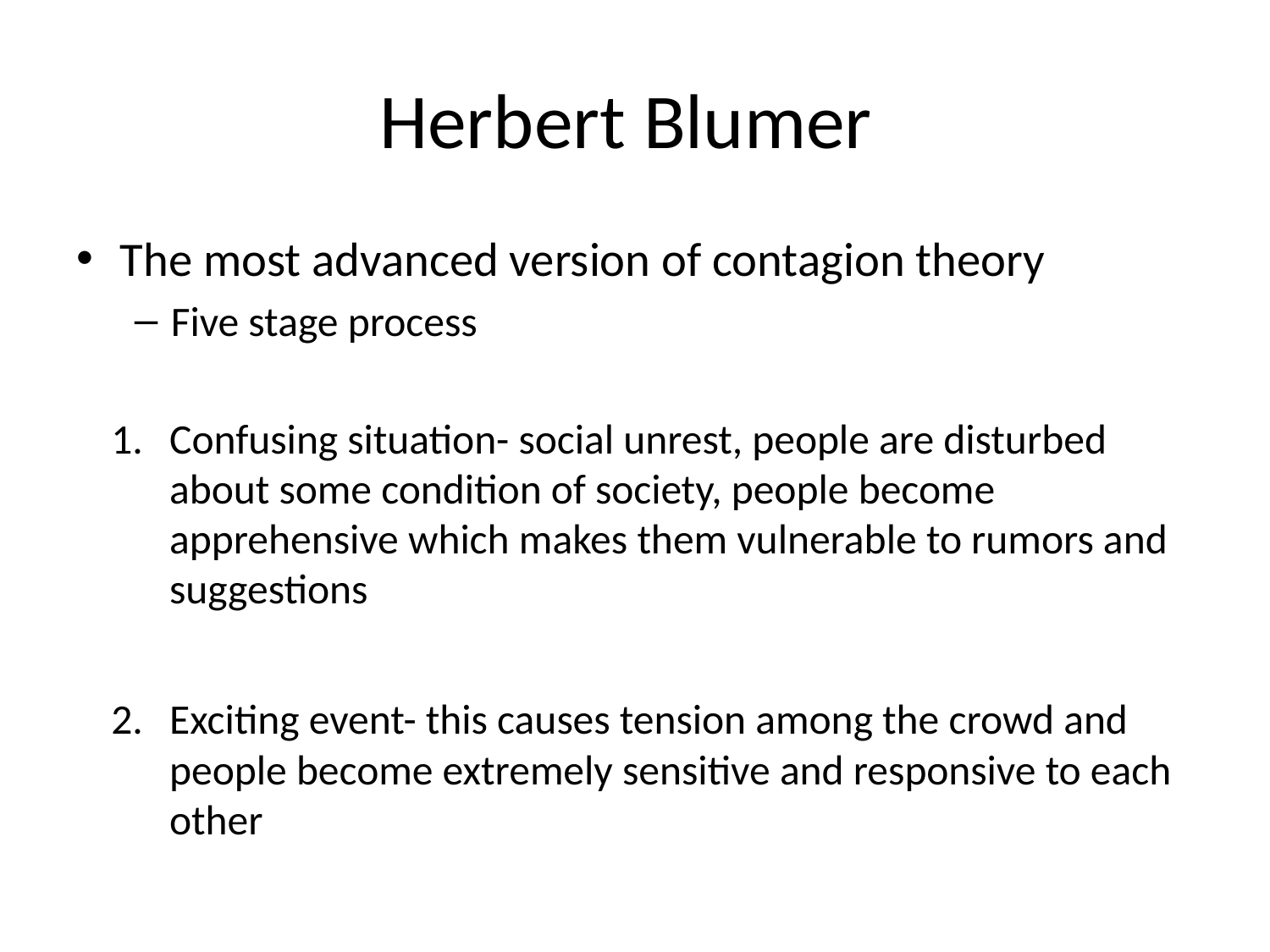

# Herbert Blumer
The most advanced version of contagion theory
Five stage process

Confusing situation- social unrest, people are disturbed about some condition of society, people become apprehensive which makes them vulnerable to rumors and suggestions

Exciting event- this causes tension among the crowd and people become extremely sensitive and responsive to each other